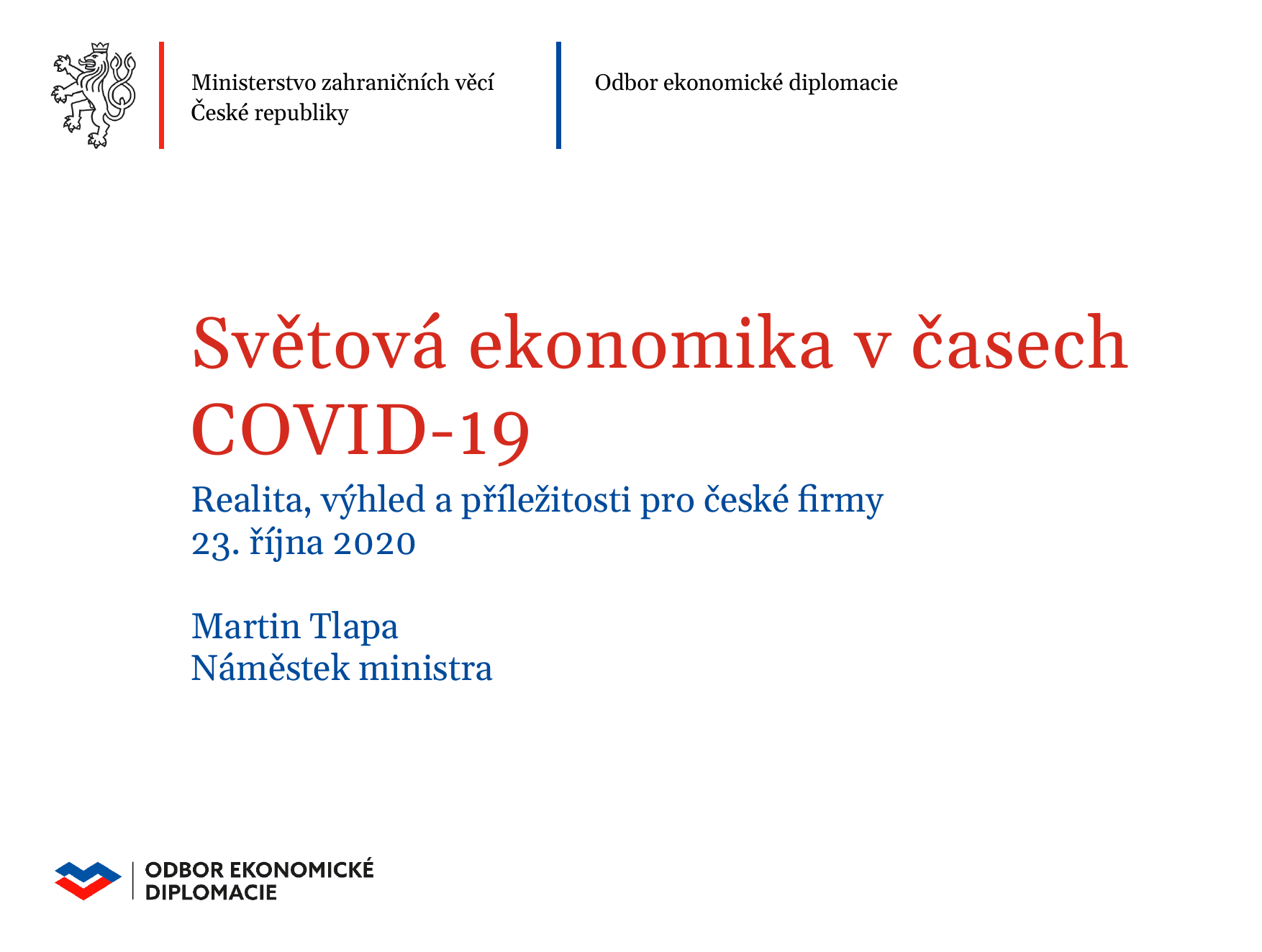

# Světová ekonomika v časech COVID-19
Realita, výhled a příležitosti pro české firmy
23. října 2020

Martin Tlapa
Náměstek ministra